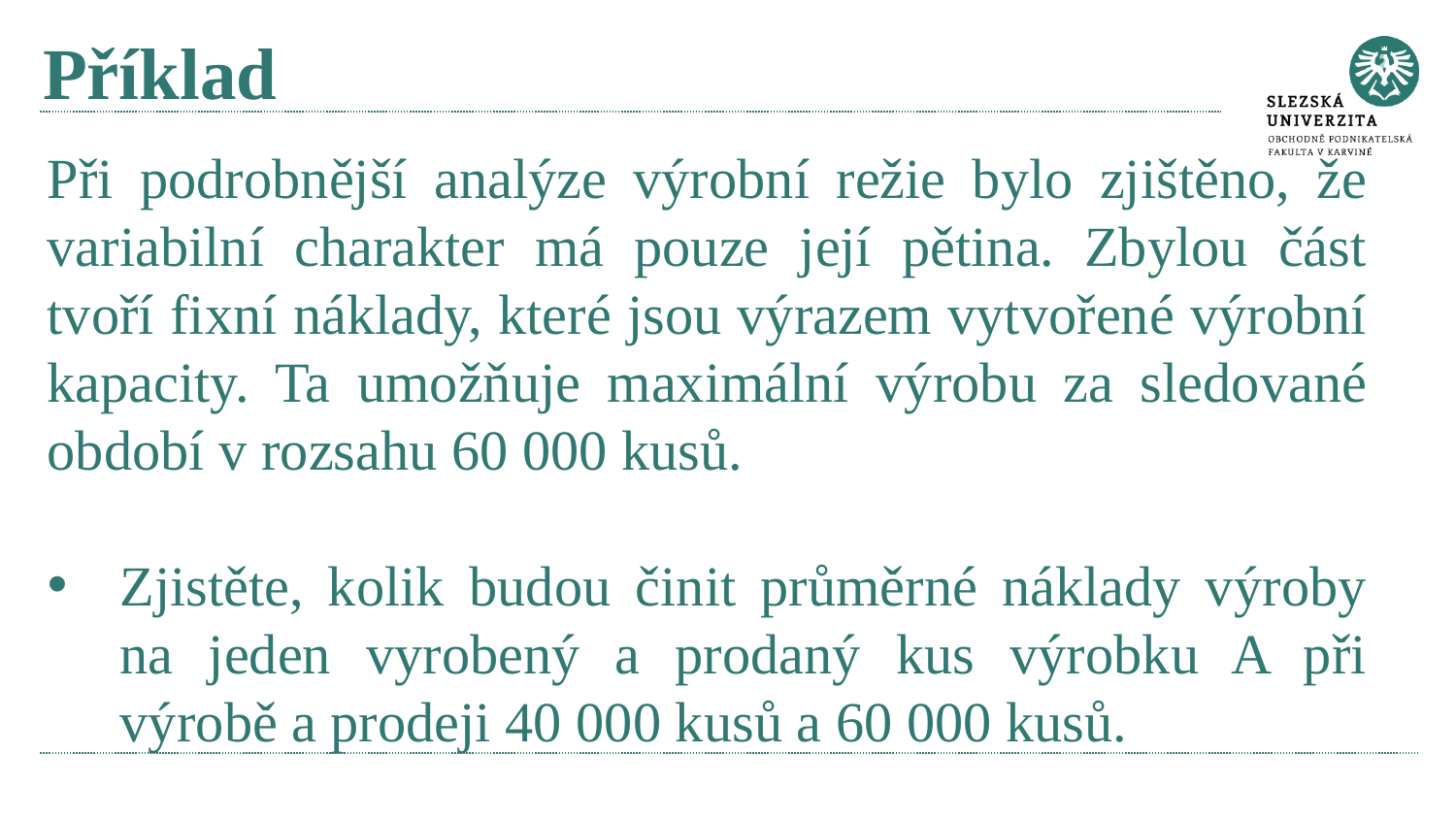

# Příklad
Při podrobnější analýze výrobní režie bylo zjištěno, že variabilní charakter má pouze její pětina. Zbylou část tvoří fixní náklady, které jsou výrazem vytvořené výrobní kapacity. Ta umožňuje maximální výrobu za sledované období v rozsahu 60 000 kusů.

Zjistěte, kolik budou činit průměrné náklady výroby na jeden vyrobený a prodaný kus výrobku A při výrobě a prodeji 40 000 kusů a 60 000 kusů.